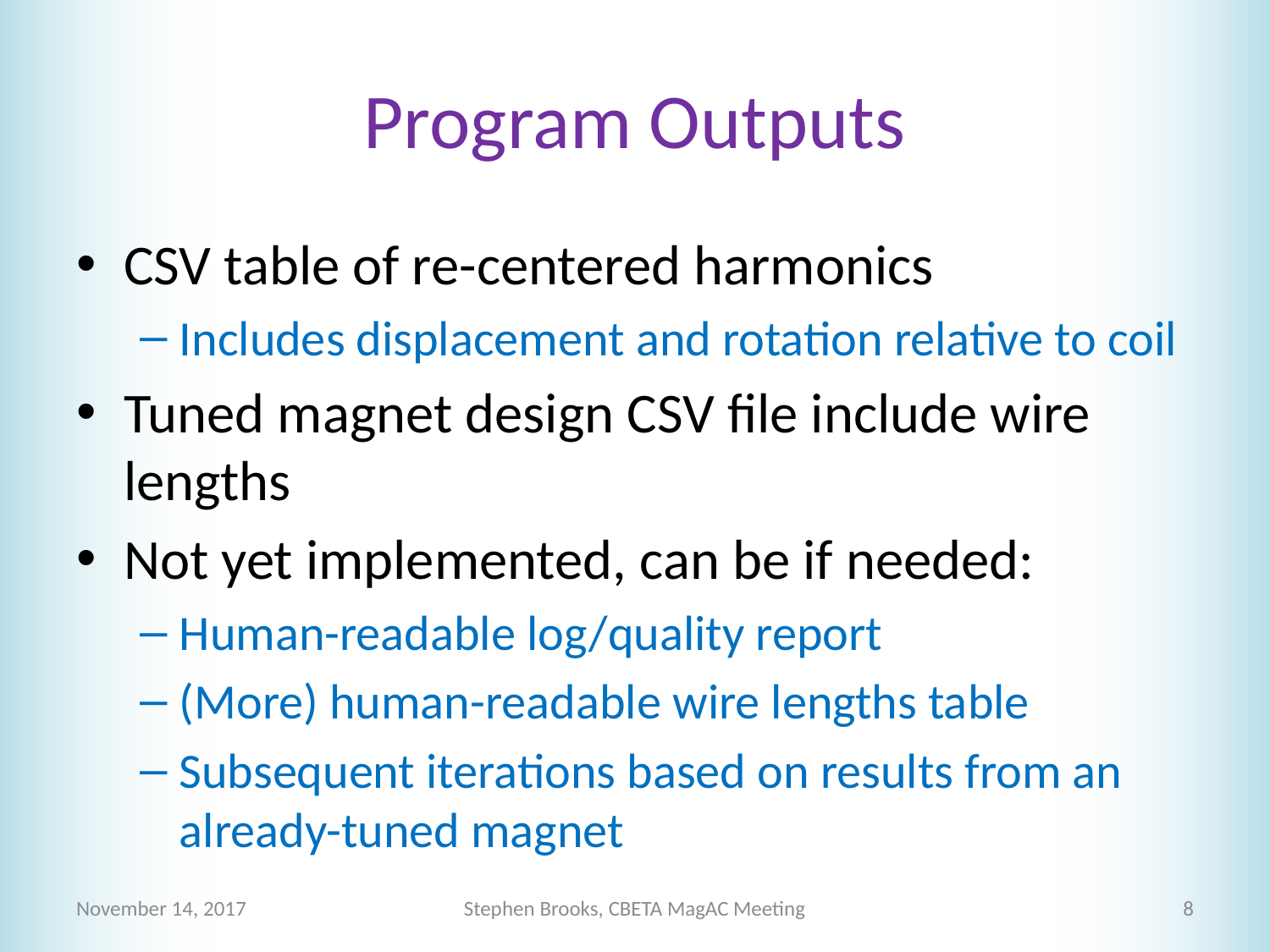

# Program Outputs
CSV table of re-centered harmonics
Includes displacement and rotation relative to coil
Tuned magnet design CSV file include wire lengths
Not yet implemented, can be if needed:
Human-readable log/quality report
(More) human-readable wire lengths table
Subsequent iterations based on results from an already-tuned magnet

November 14, 2017
Stephen Brooks, CBETA MagAC Meeting
8